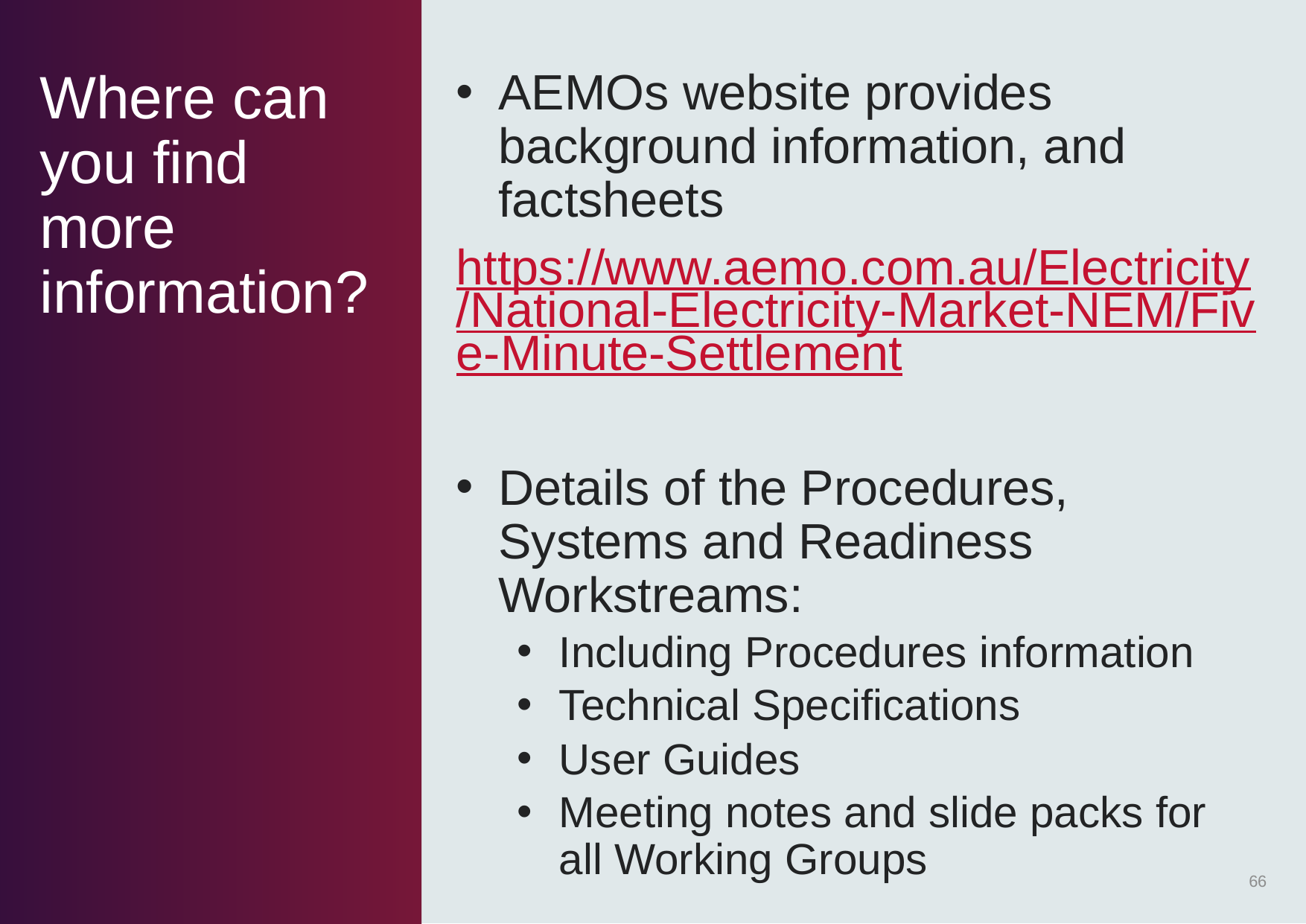

# Where can you find more information?
AEMOs website provides background information, and factsheets
https://www.aemo.com.au/Electricity/National-Electricity-Market-NEM/Five-Minute-Settlement

Details of the Procedures, Systems and Readiness Workstreams:
Including Procedures information
Technical Specifications
User Guides
Meeting notes and slide packs for all Working Groups
66